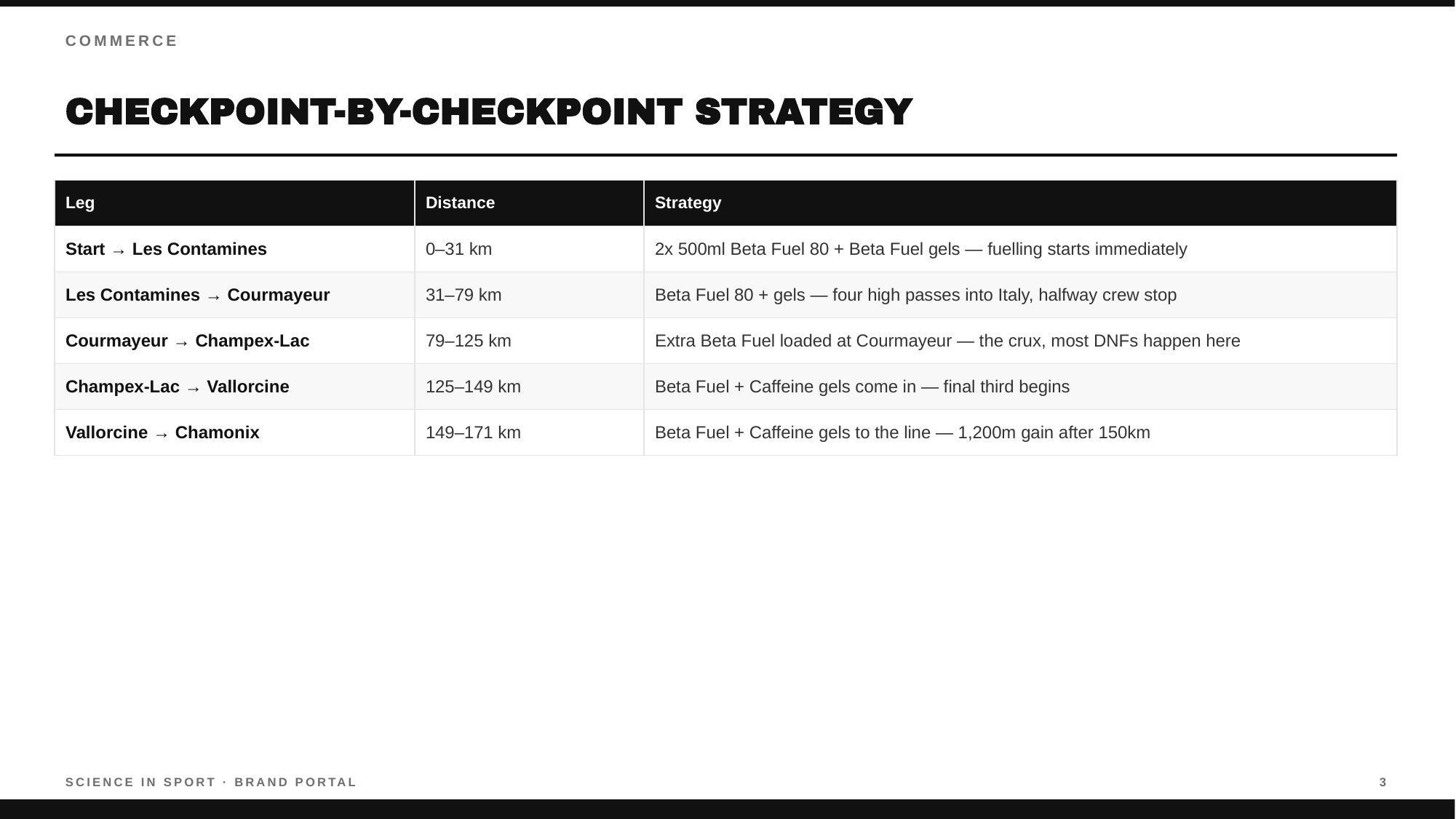

COMMERCE
CHECKPOINT-BY-CHECKPOINT STRATEGY

| Leg | Distance | Strategy |
| --- | --- | --- |
| Start → Les Contamines | 0–31 km | 2x 500ml Beta Fuel 80 + Beta Fuel gels — fuelling starts immediately |
| Les Contamines → Courmayeur | 31–79 km | Beta Fuel 80 + gels — four high passes into Italy, halfway crew stop |
| Courmayeur → Champex-Lac | 79–125 km | Extra Beta Fuel loaded at Courmayeur — the crux, most DNFs happen here |
| Champex-Lac → Vallorcine | 125–149 km | Beta Fuel + Caffeine gels come in — final third begins |
| Vallorcine → Chamonix | 149–171 km | Beta Fuel + Caffeine gels to the line — 1,200m gain after 150km |
SCIENCE IN SPORT · BRAND PORTAL
3